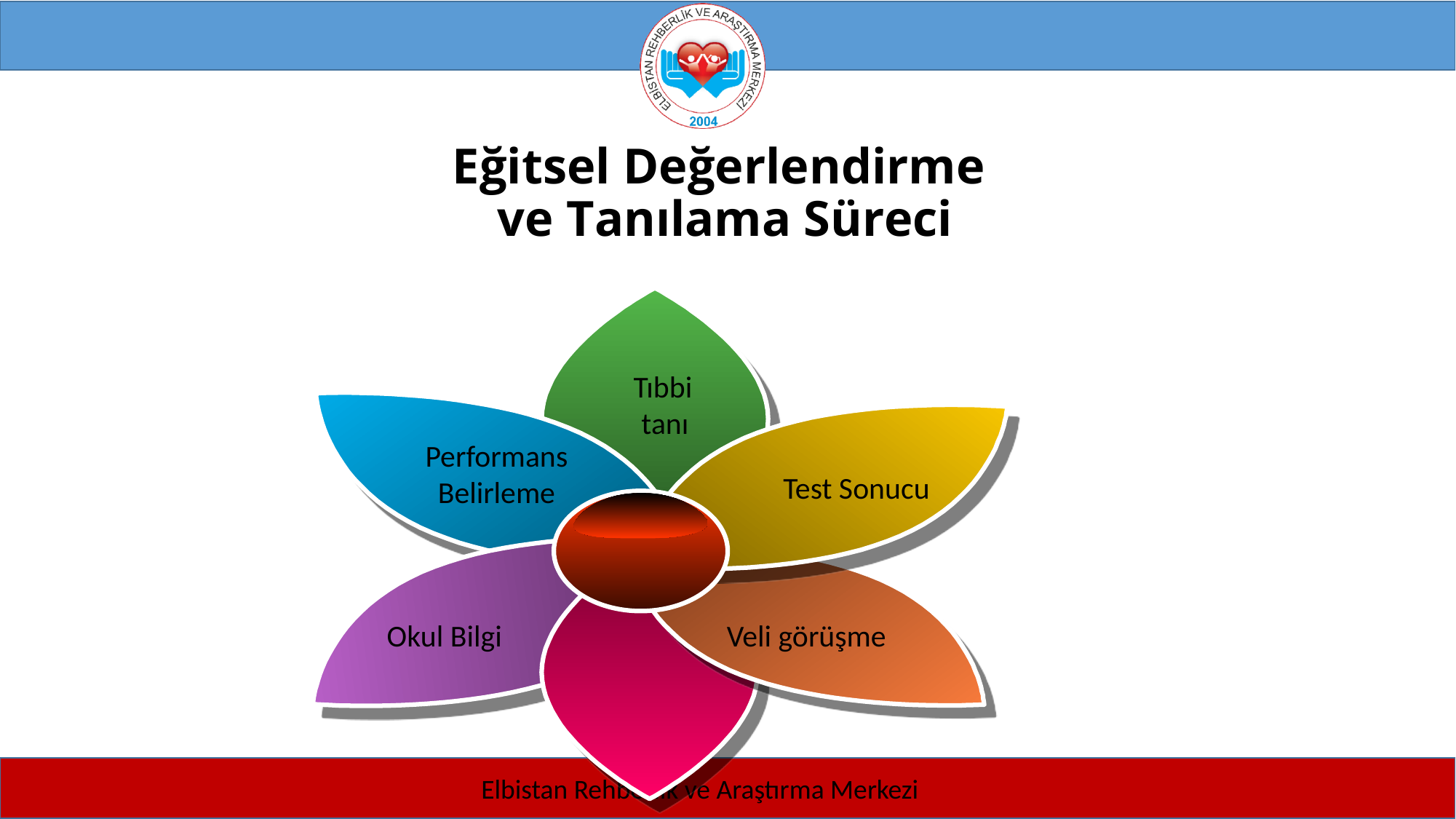

# Eğitsel Değerlendirme ve Tanılama Süreci

   Tıbbi
   tanı

Performans
Belirleme
Test Sonucu

Okul Bilgi
Veli görüşme